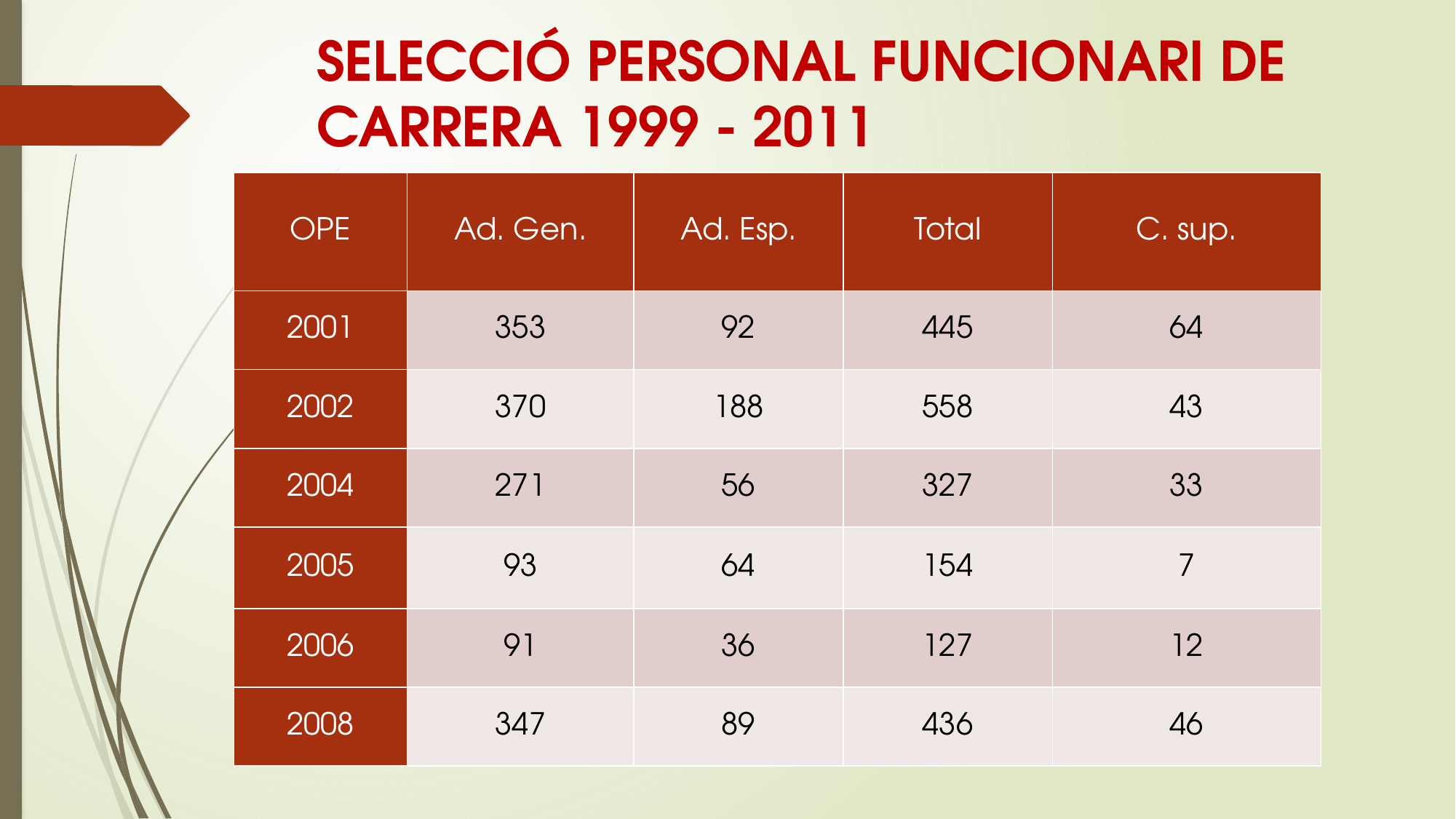

# SELECCIÓ PERSONAL FUNCIONARI DE CARRERA 1999 - 2011
| OPE | Ad. Gen. | Ad. Esp. | Total | C. sup. |
| --- | --- | --- | --- | --- |
| 2001 | 353 | 92 | 445 | 64 |
| 2002 | 370 | 188 | 558 | 43 |
| 2004 | 271 | 56 | 327 | 33 |
| 2005 | 93 | 64 | 154 | 7 |
| 2006 | 91 | 36 | 127 | 12 |
| 2008 | 347 | 89 | 436 | 46 |